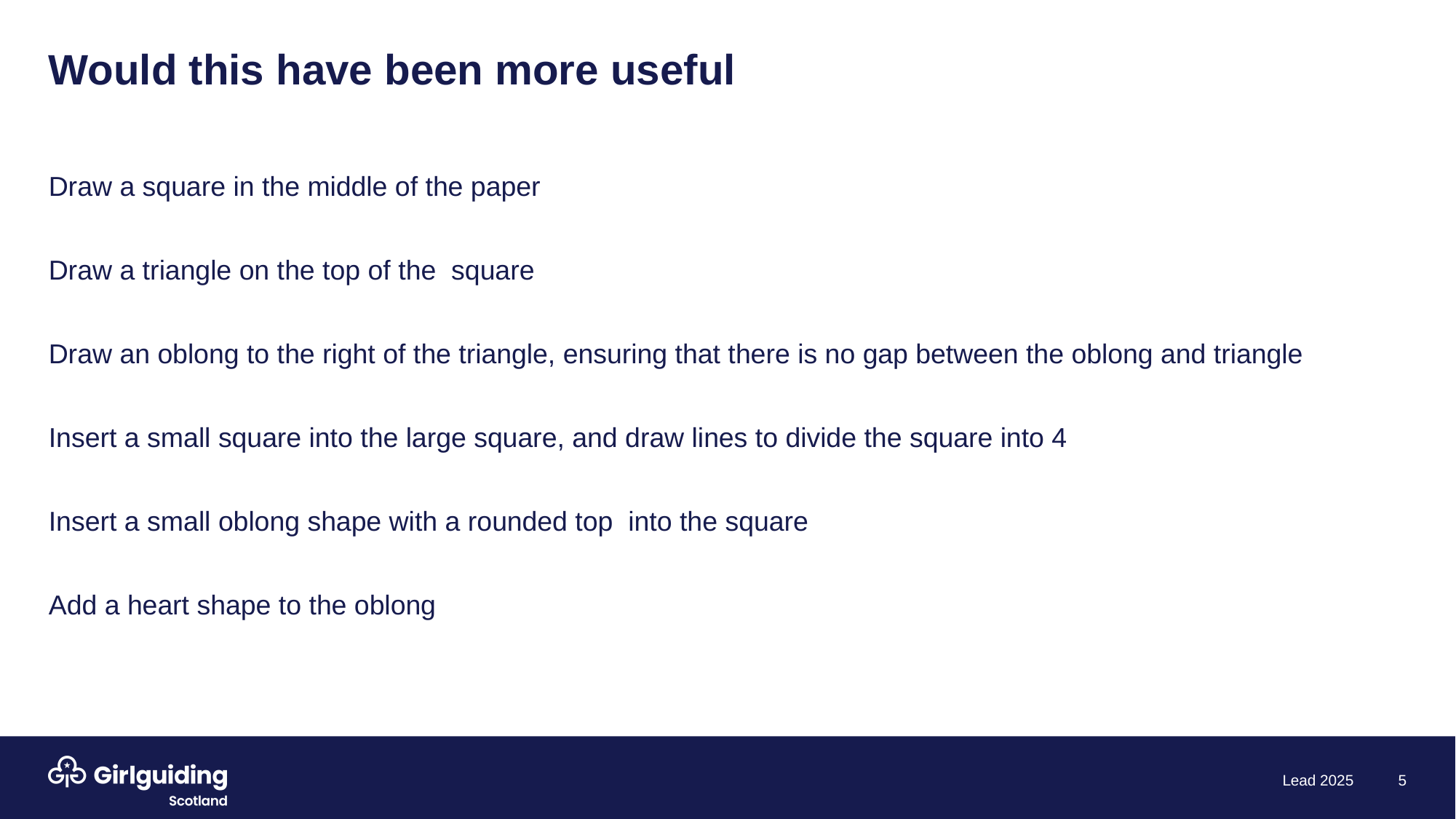

# Would this have been more useful

Draw a square in the middle of the paper

Draw a triangle on the top of the  square

Draw an oblong to the right of the triangle, ensuring that there is no gap between the oblong and triangle

Insert a small square into the large square, and draw lines to divide the square into 4

Insert a small oblong shape with a rounded top  into the square

Add a heart shape to the oblong

5
Lead 2025